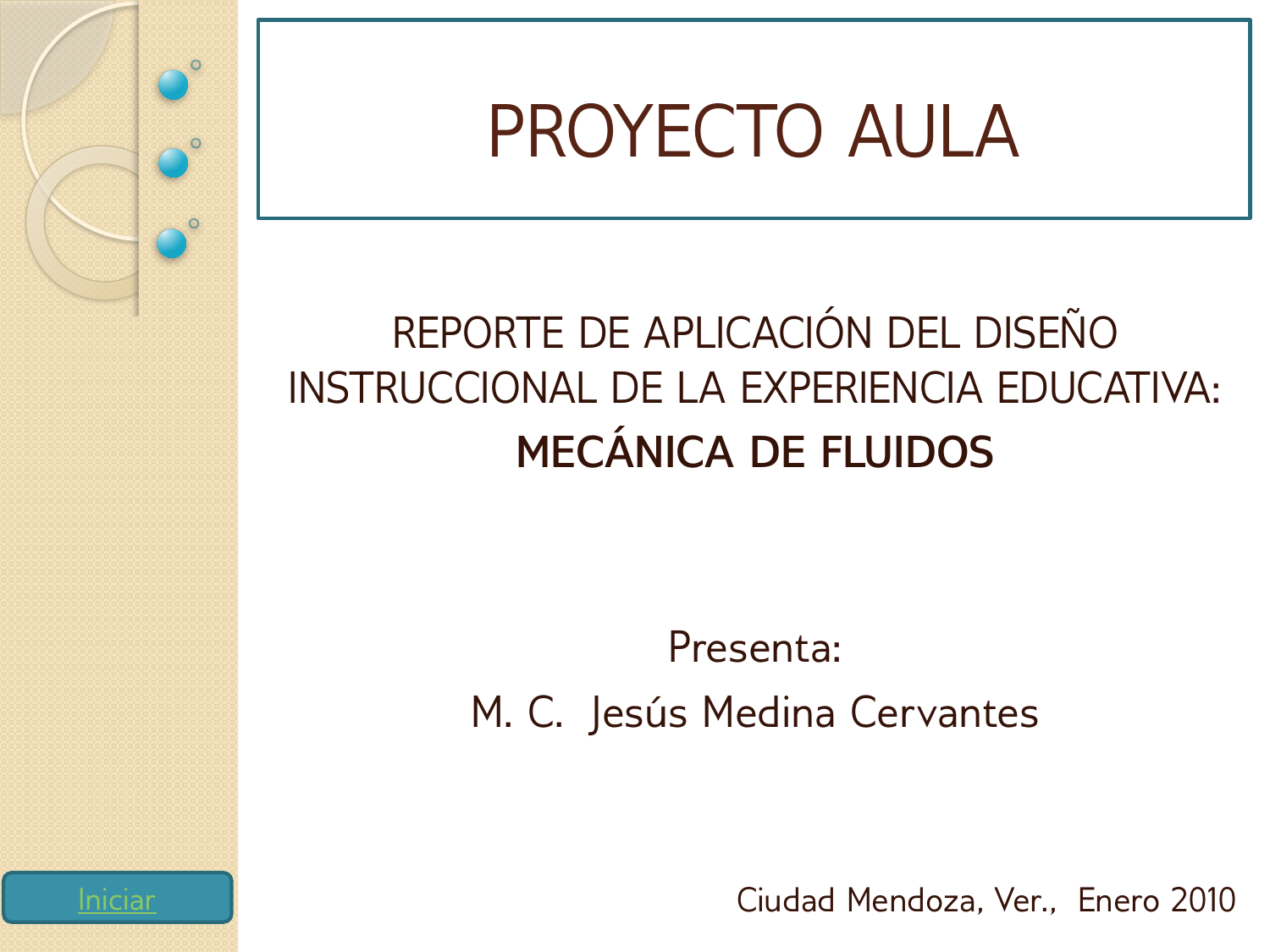

# PROYECTO AULA

REPORTE DE APLICACIÓN DEL DISEÑO INSTRUCCIONAL DE LA EXPERIENCIA EDUCATIVA:
MECÁNICA DE FLUIDOS

Presenta:
M. C.  Jesús Medina Cervantes

Ciudad Mendoza, Ver.,  Enero 2010